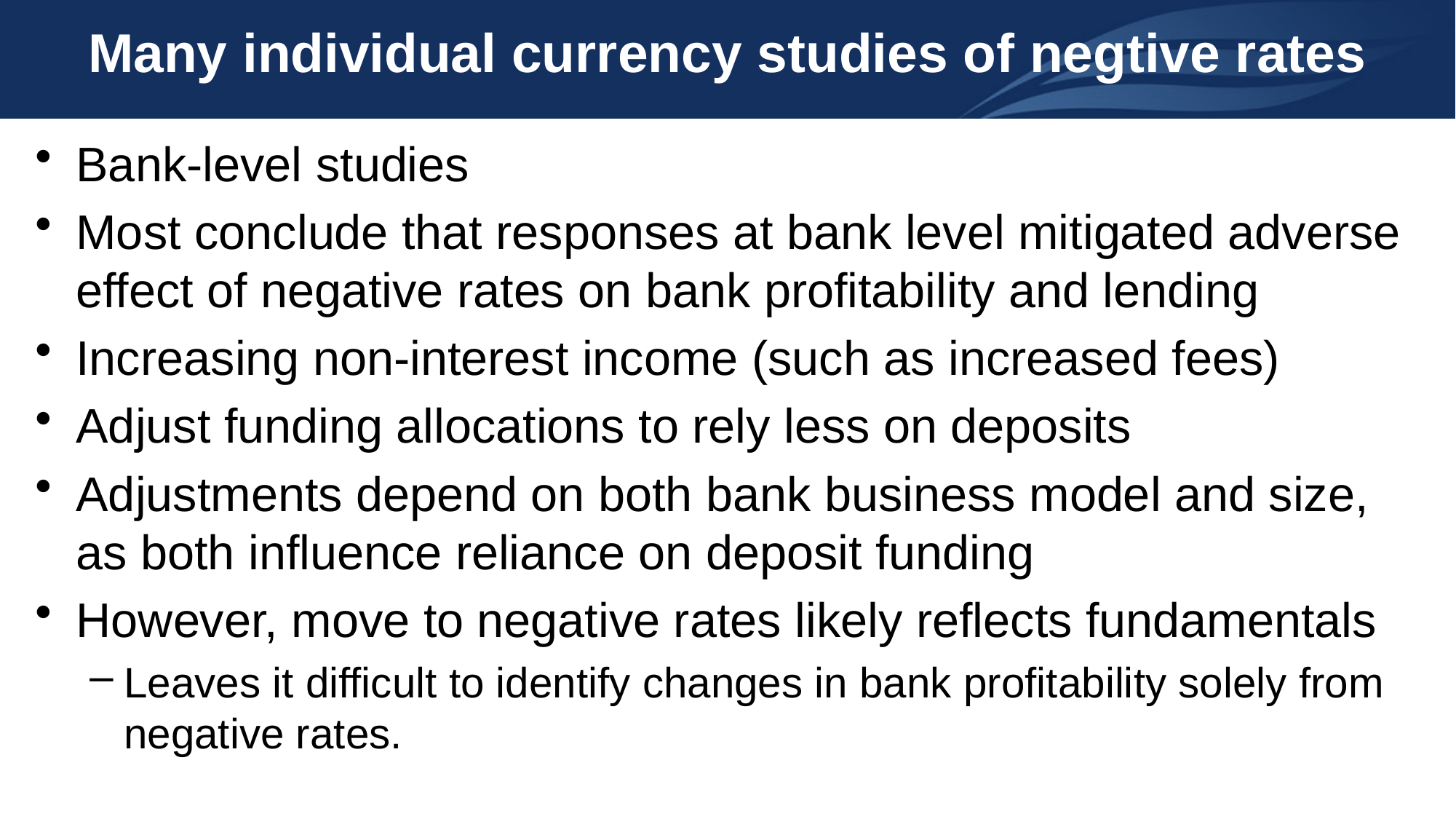

# Many individual currency studies of negtive rates
Bank-level studies
Most conclude that responses at bank level mitigated adverse effect of negative rates on bank profitability and lending
Increasing non-interest income (such as increased fees)
Adjust funding allocations to rely less on deposits
Adjustments depend on both bank business model and size, as both influence reliance on deposit funding
However, move to negative rates likely reflects fundamentals
Leaves it difficult to identify changes in bank profitability solely from negative rates.